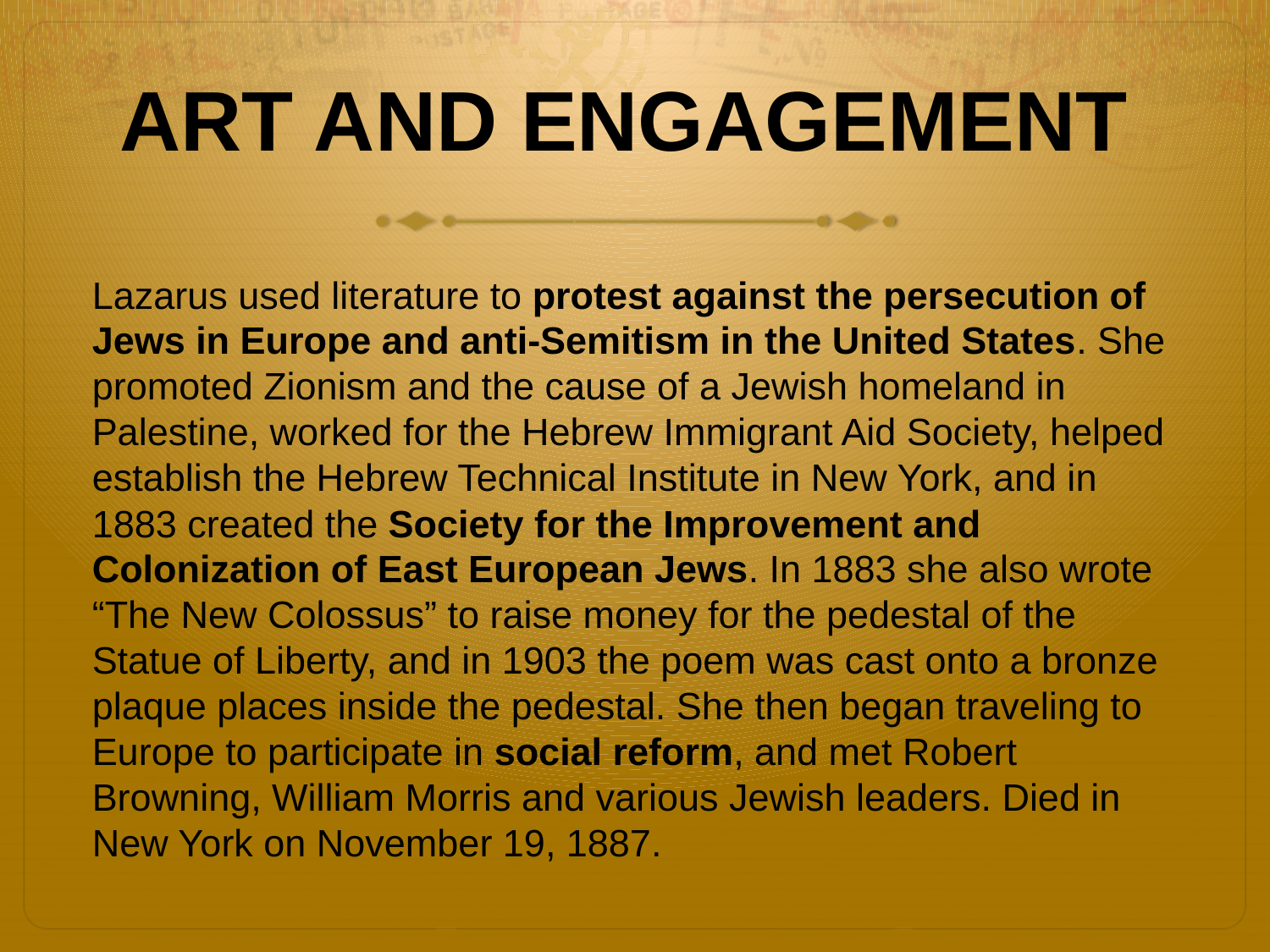

# ART AND ENGAGEMENT
Lazarus used literature to protest against the persecution of Jews in Europe and anti-Semitism in the United States. She promoted Zionism and the cause of a Jewish homeland in Palestine, worked for the Hebrew Immigrant Aid Society, helped establish the Hebrew Technical Institute in New York, and in 1883 created the Society for the Improvement and Colonization of East European Jews. In 1883 she also wrote “The New Colossus” to raise money for the pedestal of the Statue of Liberty, and in 1903 the poem was cast onto a bronze plaque places inside the pedestal. She then began traveling to Europe to participate in social reform, and met Robert Browning, William Morris and various Jewish leaders. Died in New York on November 19, 1887.